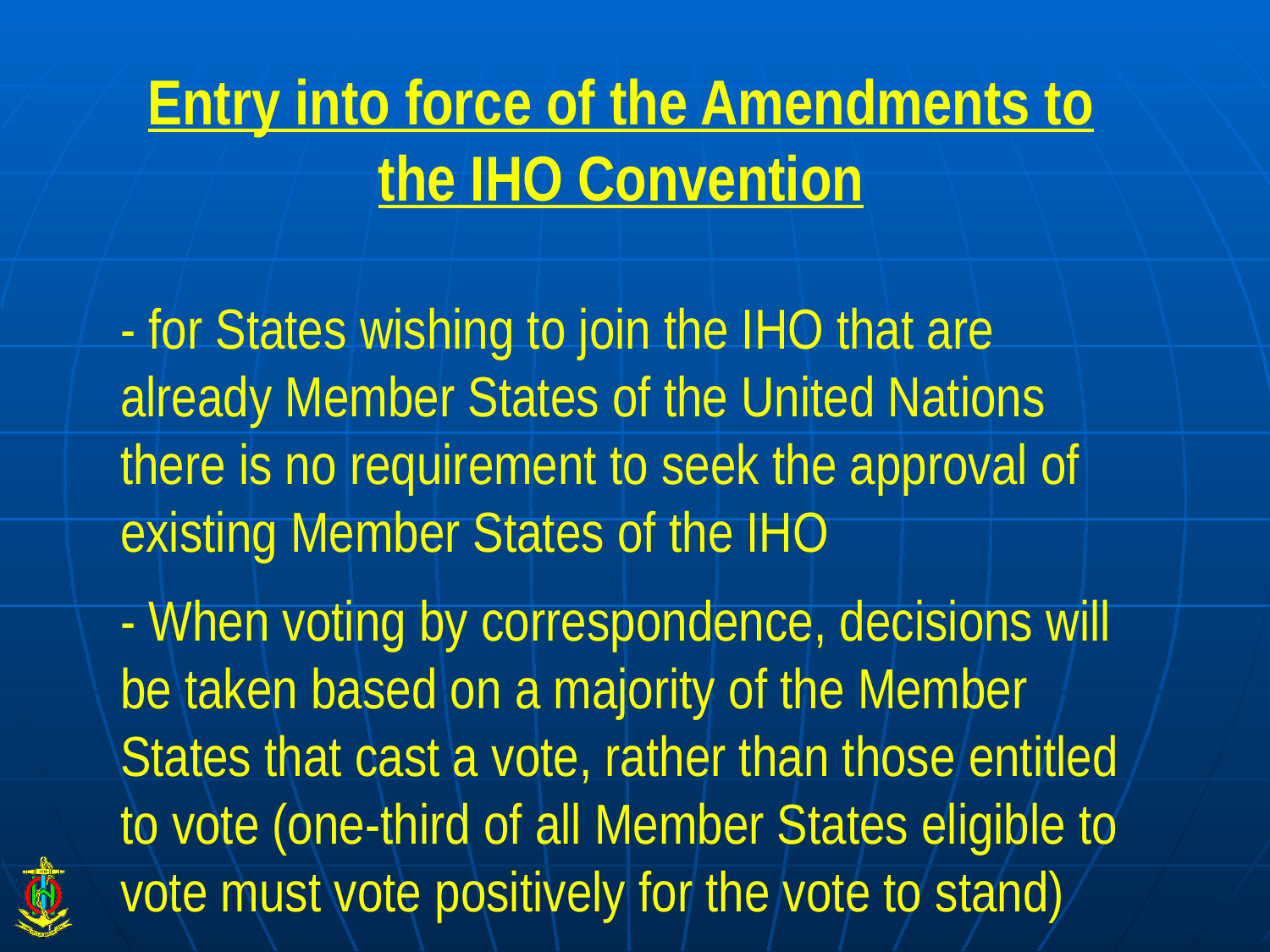

# Entry into force of the Amendments to the IHO Convention
- for States wishing to join the IHO that are already Member States of the United Nations there is no requirement to seek the approval of existing Member States of the IHO
- When voting by correspondence, decisions will be taken based on a majority of the Member States that cast a vote, rather than those entitled to vote (one-third of all Member States eligible to vote must vote positively for the vote to stand)